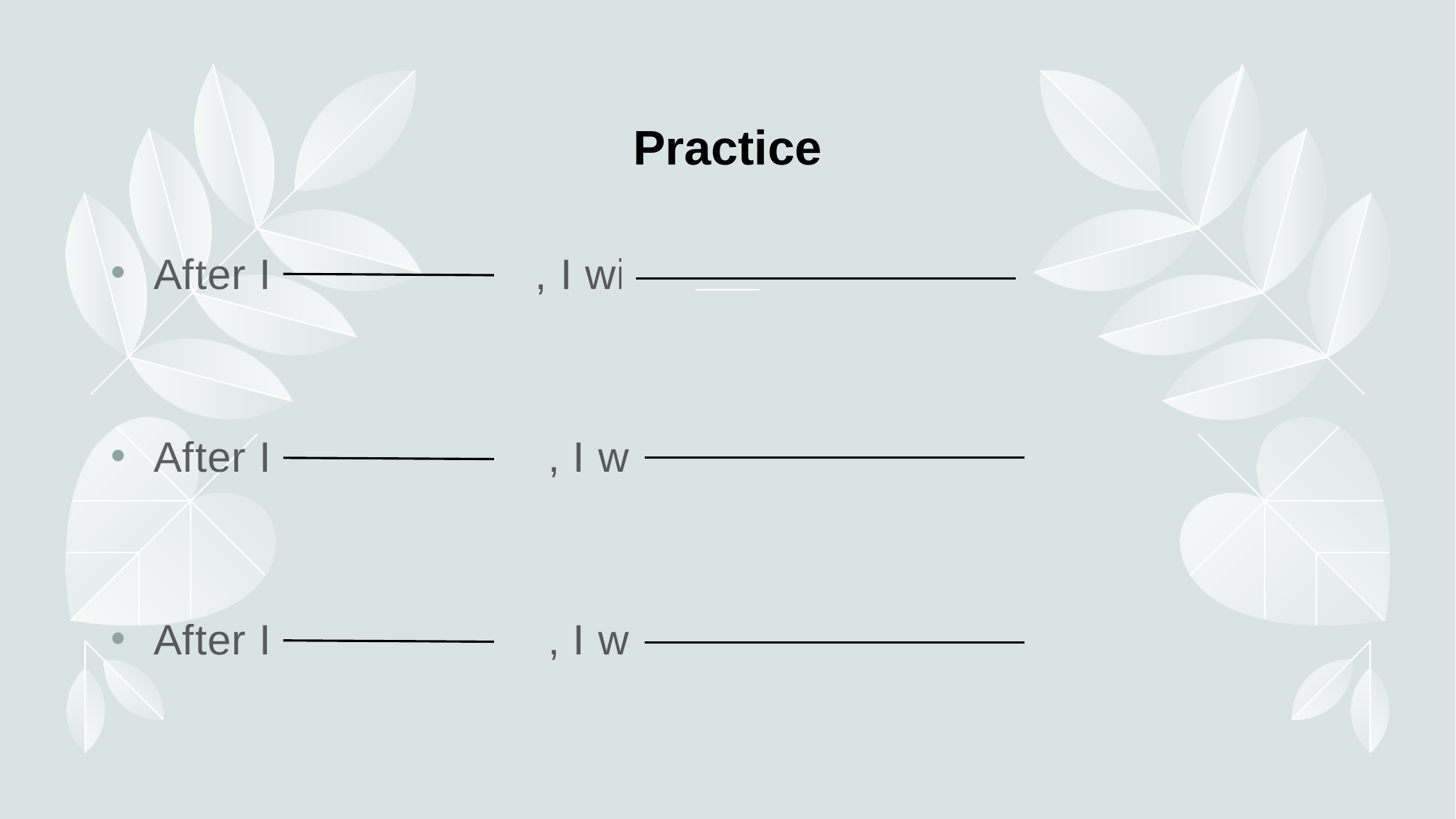

# Practice
After I                     , I will

After I                      , I will

After I                      , I will